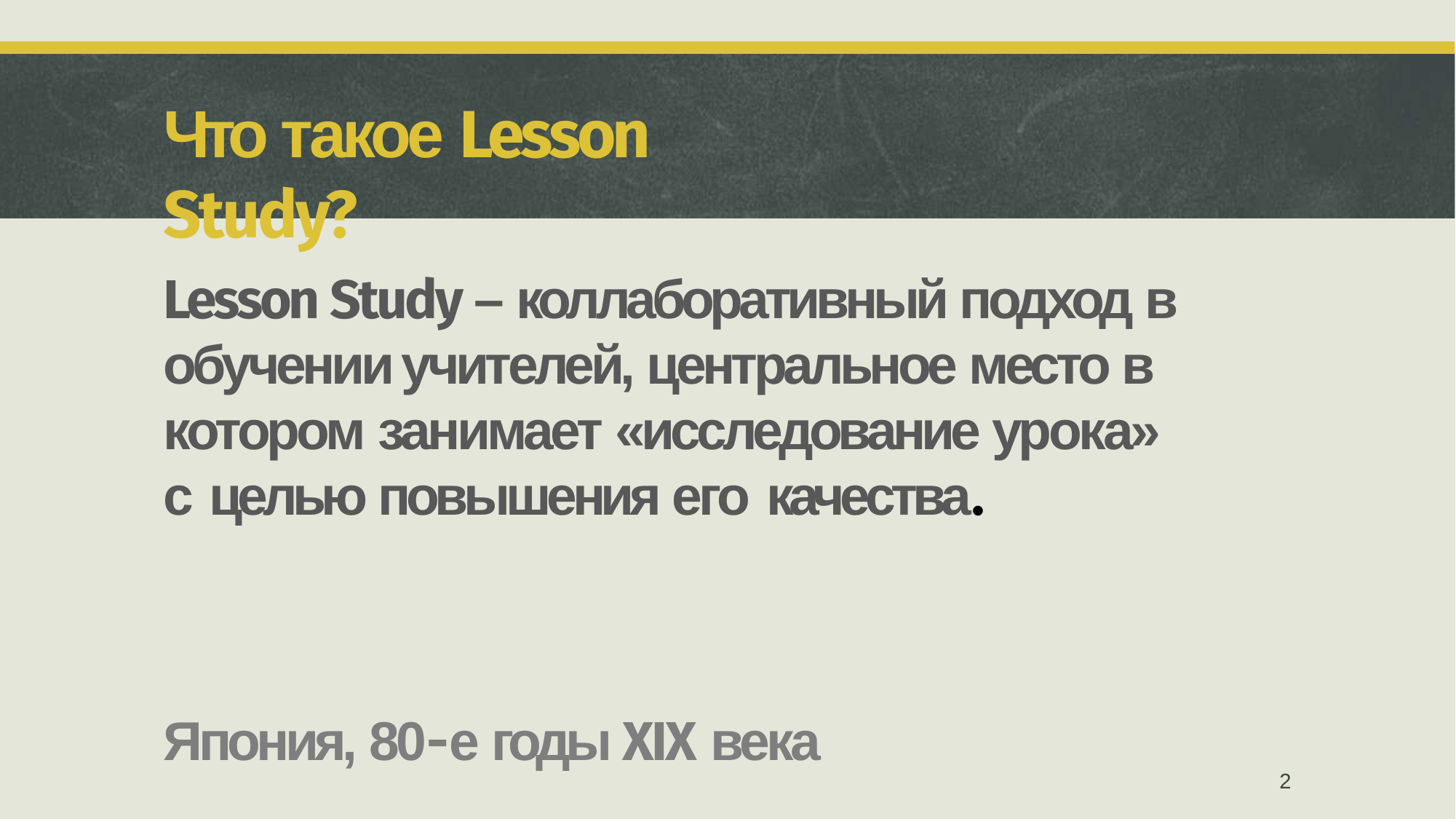

# Что такое Lesson Study?
Lesson Study – коллаборативный подход в  обучении учителей, центральное место в  котором занимает «исследование урока» с  целью повышения его качества.

Япония, 80-е годы XIX века
2